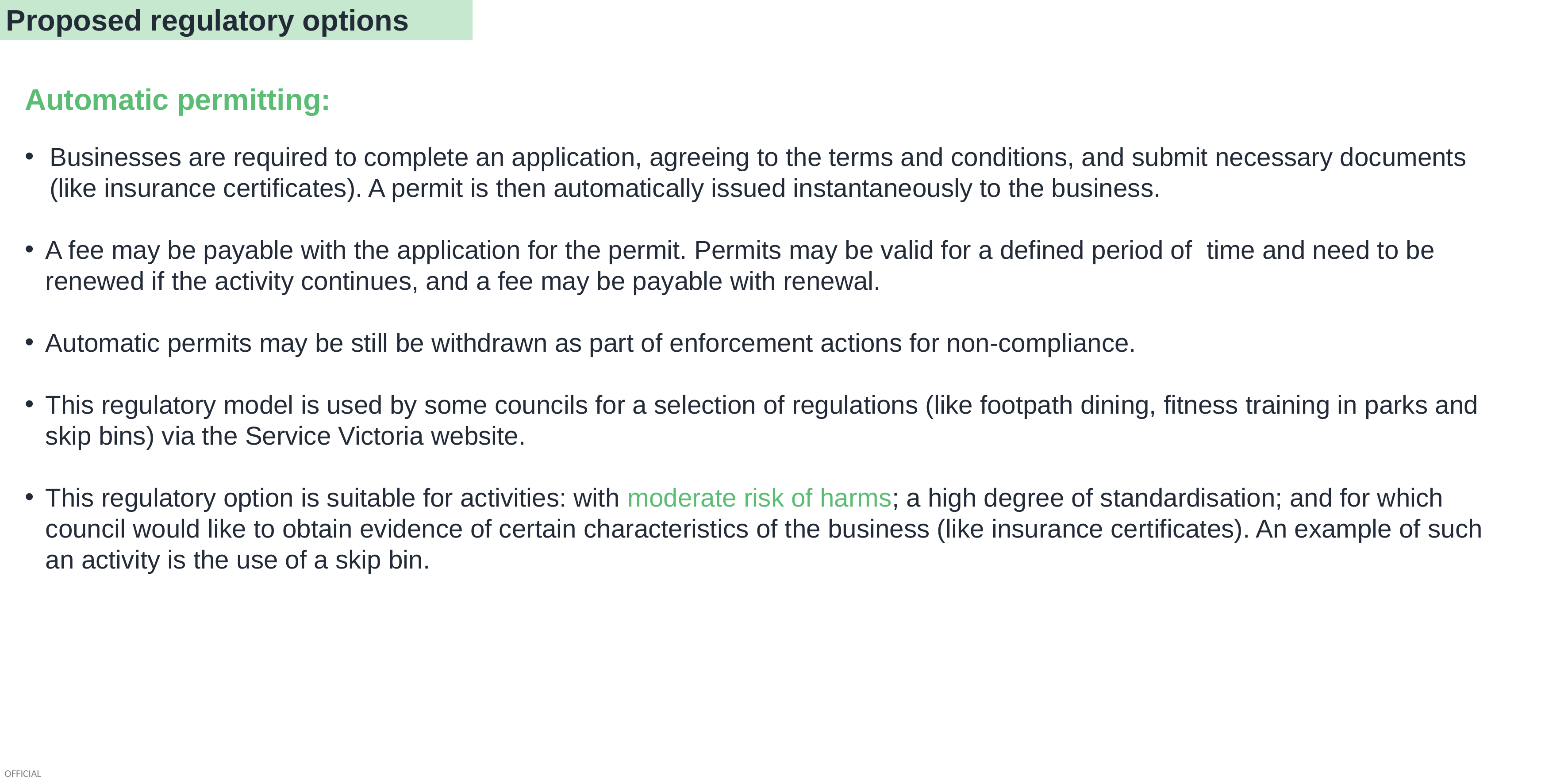

Proposed regulatory options
Automatic permitting:

Businesses are required to complete an application, agreeing to the terms and conditions, and submit necessary documents (like insurance certificates). A permit is then automatically issued instantaneously to the business.

A fee may be payable with the application for the permit. Permits may be valid for a defined period of  time and need to be renewed if the activity continues, and a fee may be payable with renewal.

Automatic permits may be still be withdrawn as part of enforcement actions for non-compliance.

This regulatory model is used by some councils for a selection of regulations (like footpath dining, fitness training in parks and skip bins) via the Service Victoria website.

This regulatory option is suitable for activities: with moderate risk of harms; a high degree of standardisation; and for which council would like to obtain evidence of certain characteristics of the business (like insurance certificates). An example of such an activity is the use of a skip bin.